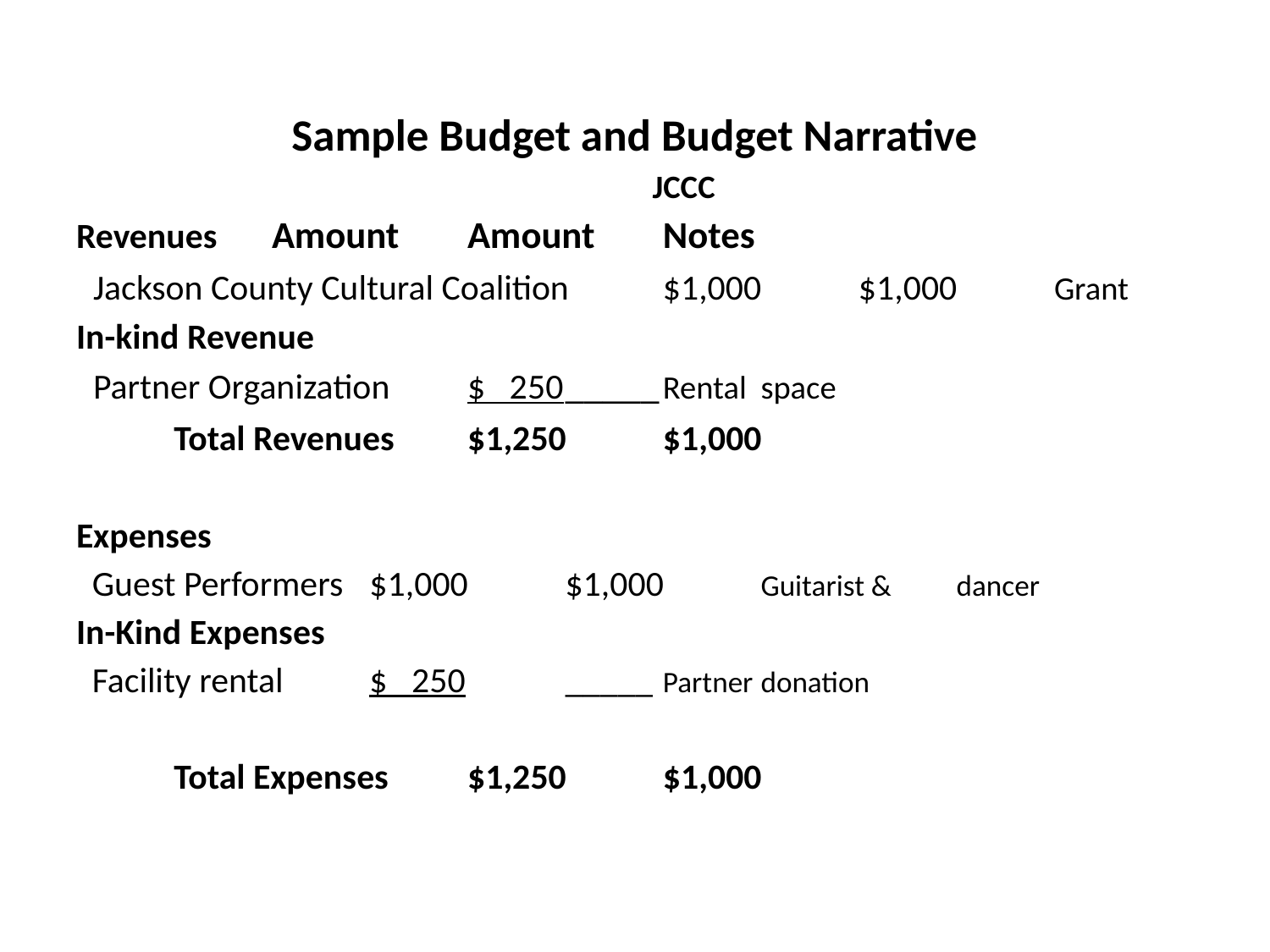

Sample Budget and Budget Narrative
					JCCC
Revenues					Amount	Amount	Notes
  Jackson County Cultural Coalition	$1,000	$1,000	Grant
In-kind Revenue
  Partner Organization			$   250	_____	Rental 											space
	Total Revenues			$1,250	$1,000

Expenses
  Guest Performers				$1,000	$1,000	Guitarist & 										dancer
In-Kind Expenses
  Facility rental				$   250 	_____		Partner 										donation

	Total Expenses			$1,250	$1,000